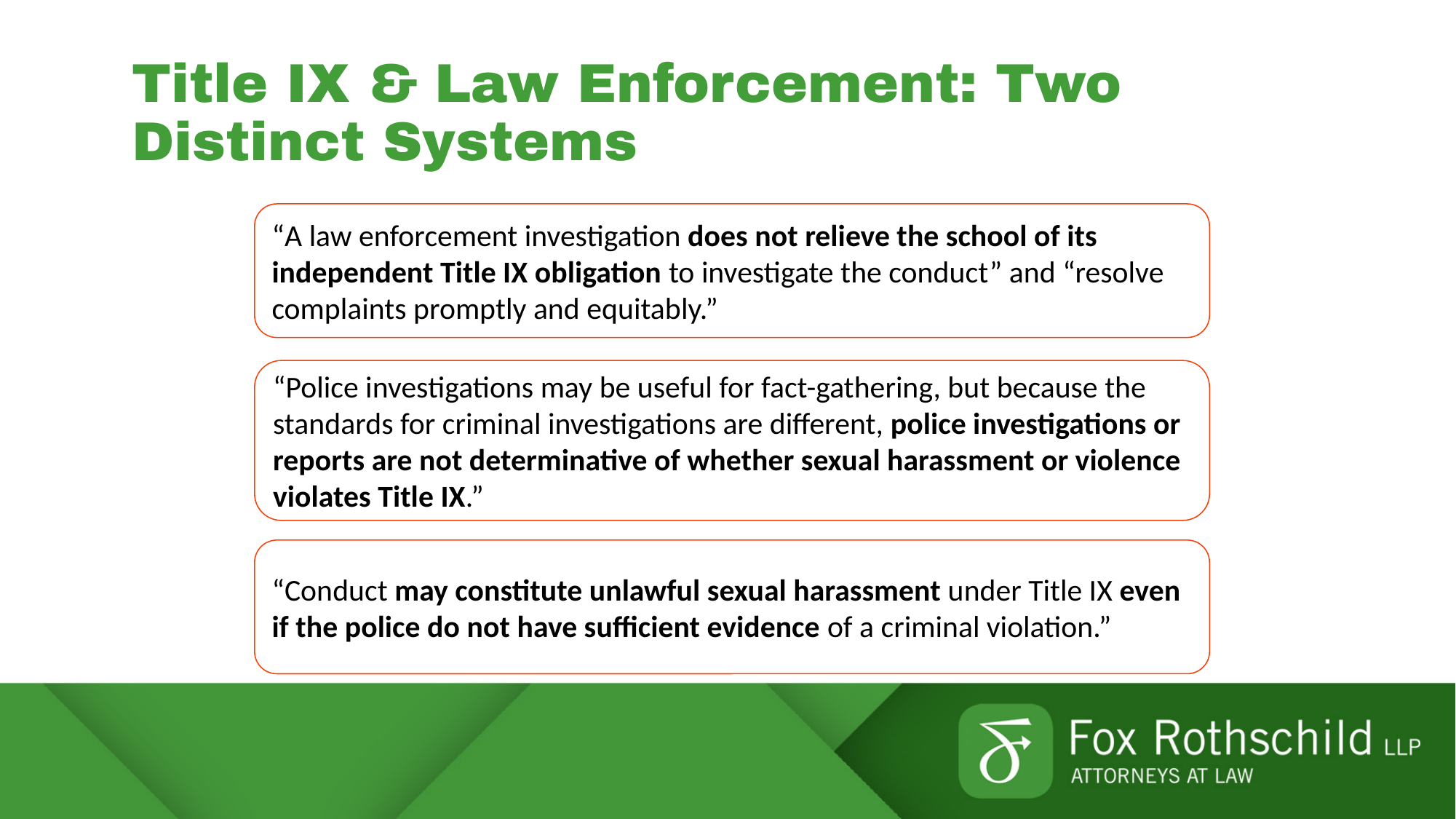

# Title IX & Law Enforcement: Two Distinct Systems
“A law enforcement investigation does not relieve the school of its independent Title IX obligation to investigate the conduct” and “resolve complaints promptly and equitably.”
“Police investigations may be useful for fact-gathering, but because the standards for criminal investigations are different, police investigations or reports are not determinative of whether sexual harassment or violence violates Title IX.”
“Conduct may constitute unlawful sexual harassment under Title IX even if the police do not have sufficient evidence of a criminal violation.”